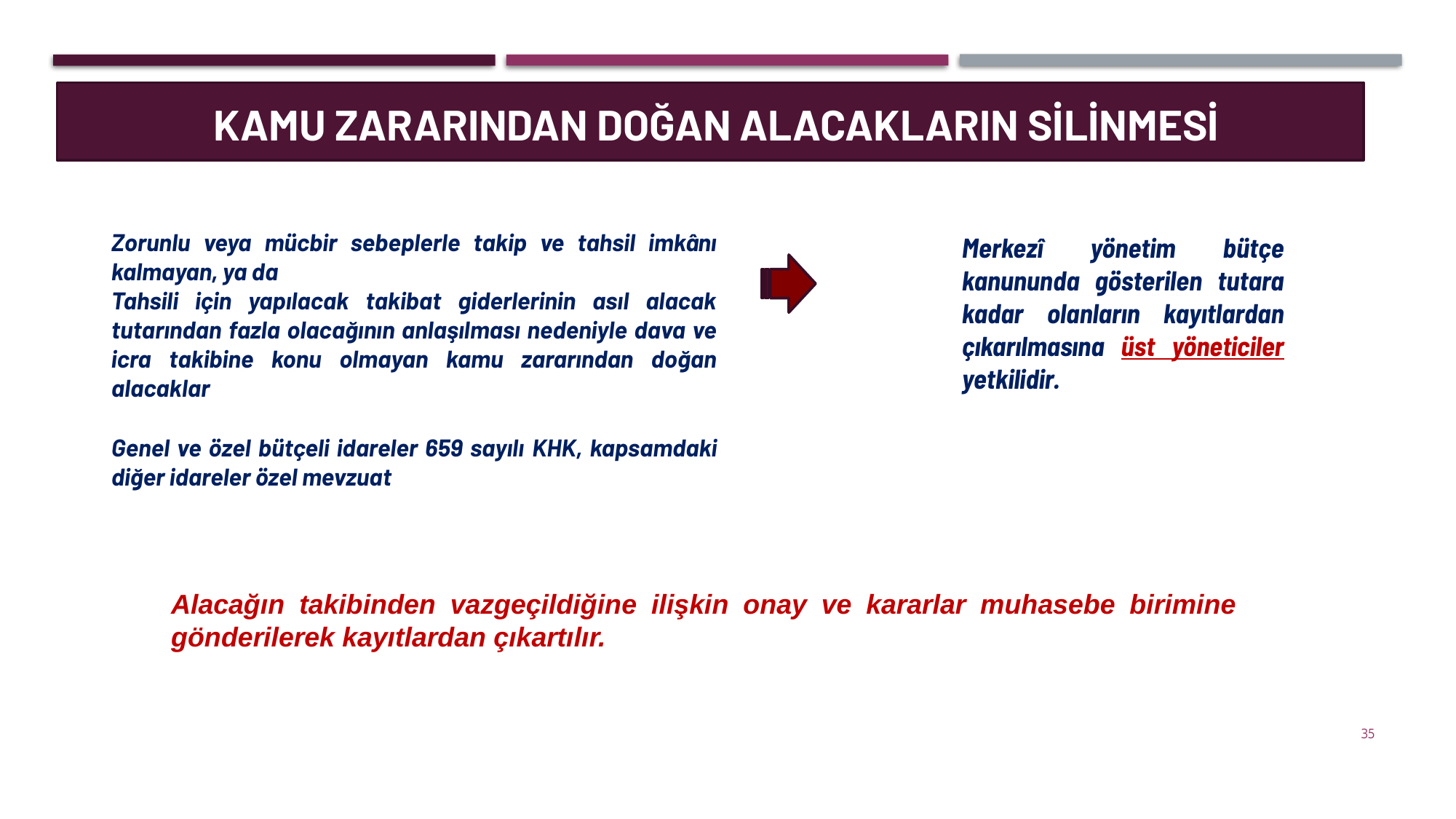

KAMU ZARARINDAN DOĞAN ALACAKLARIN SİLİNMESİ
Sunum Planı
Zorunlu veya mücbir sebeplerle takip ve tahsil imkânı kalmayan, ya da
Tahsili için yapılacak takibat giderlerinin asıl alacak tutarından fazla olacağının anlaşılması nedeniyle dava ve icra takibine konu olmayan kamu zararından doğan alacaklar
Merkezî yönetim bütçe kanununda gösterilen tutara kadar olanların kayıtlardan çıkarılmasına üst yöneticiler yetkilidir.

Genel ve özel bütçeli idareler 659 sayılı KHK, kapsamdaki diğer idareler özel mevzuat
Alacağın takibinden vazgeçildiğine ilişkin onay ve kararlar muhasebe birimine gönderilerek kayıtlardan çıkartılır.
35